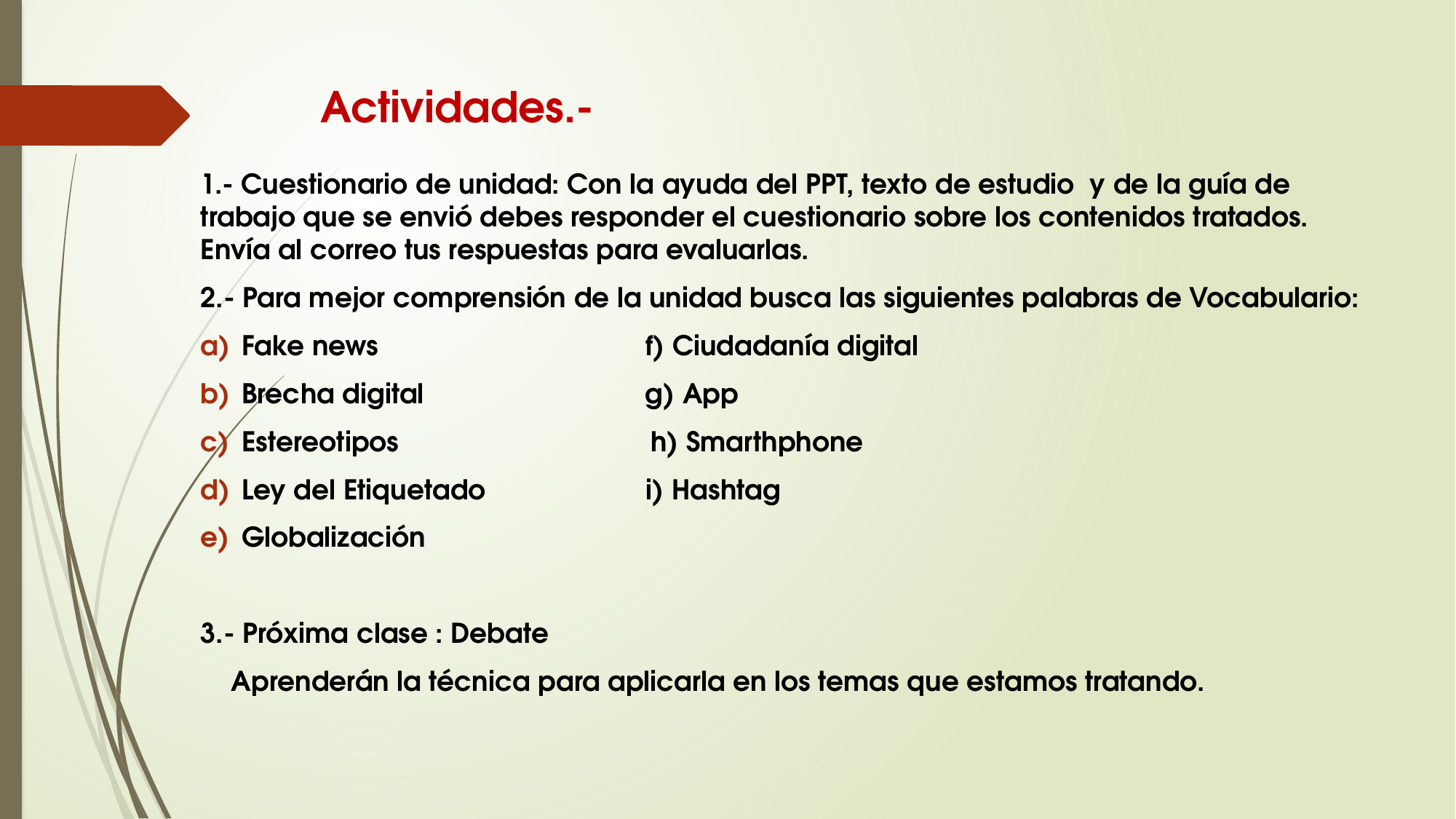

# Actividades.-
1.- Cuestionario de unidad: Con la ayuda del PPT, texto de estudio  y de la guía de trabajo que se envió debes responder el cuestionario sobre los contenidos tratados. Envía al correo tus respuestas para evaluarlas.
2.- Para mejor comprensión de la unidad busca las siguientes palabras de Vocabulario:
Fake news                                   f) Ciudadanía digital
Brecha digital                             g) App
Estereotipos                                 h) Smarthphone
Ley del Etiquetado                     i) Hashtag
Globalización

3.- Próxima clase : Debate
    Aprenderán la técnica para aplicarla en los temas que estamos tratando.